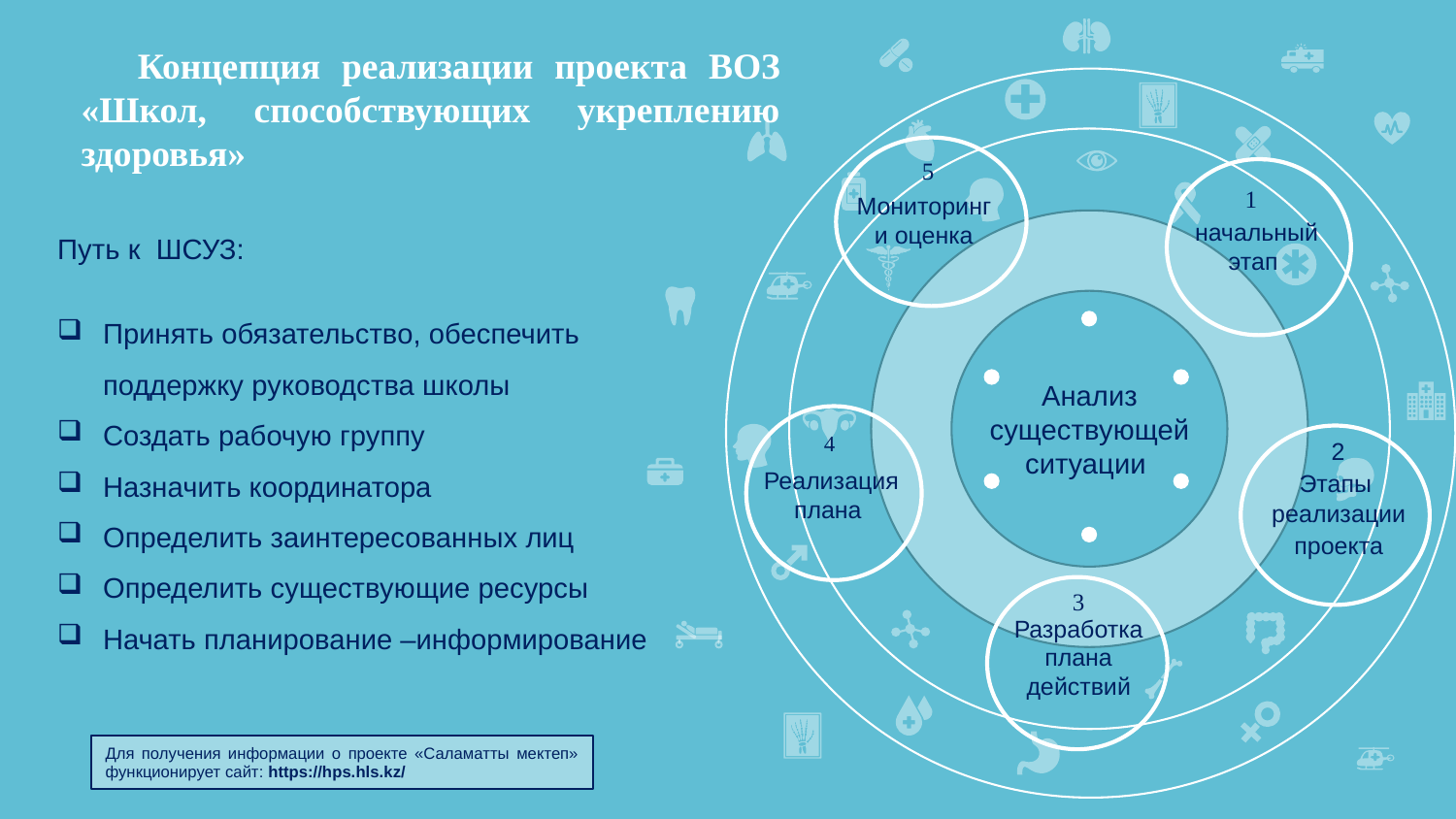

Концепция реализации проекта ВОЗ «Школ, способствующих укреплению здоровья»

5

1

Мониторинг
и оценка
начальный этап
Анализ существующей ситуации
Путь к  ШСУЗ:

Принять обязательство, обеспечить поддержку руководства школы
Создать рабочую группу
Назначить координатора
Определить заинтересованных лиц
Определить существующие ресурсы
Начать планирование –информирование

4

2

Реализация плана
Этапы
реализации проекта

3
Разработка плана действий

Для получения информации о проекте «Саламатты мектеп» функционирует сайт: https://hps.hls.kz/